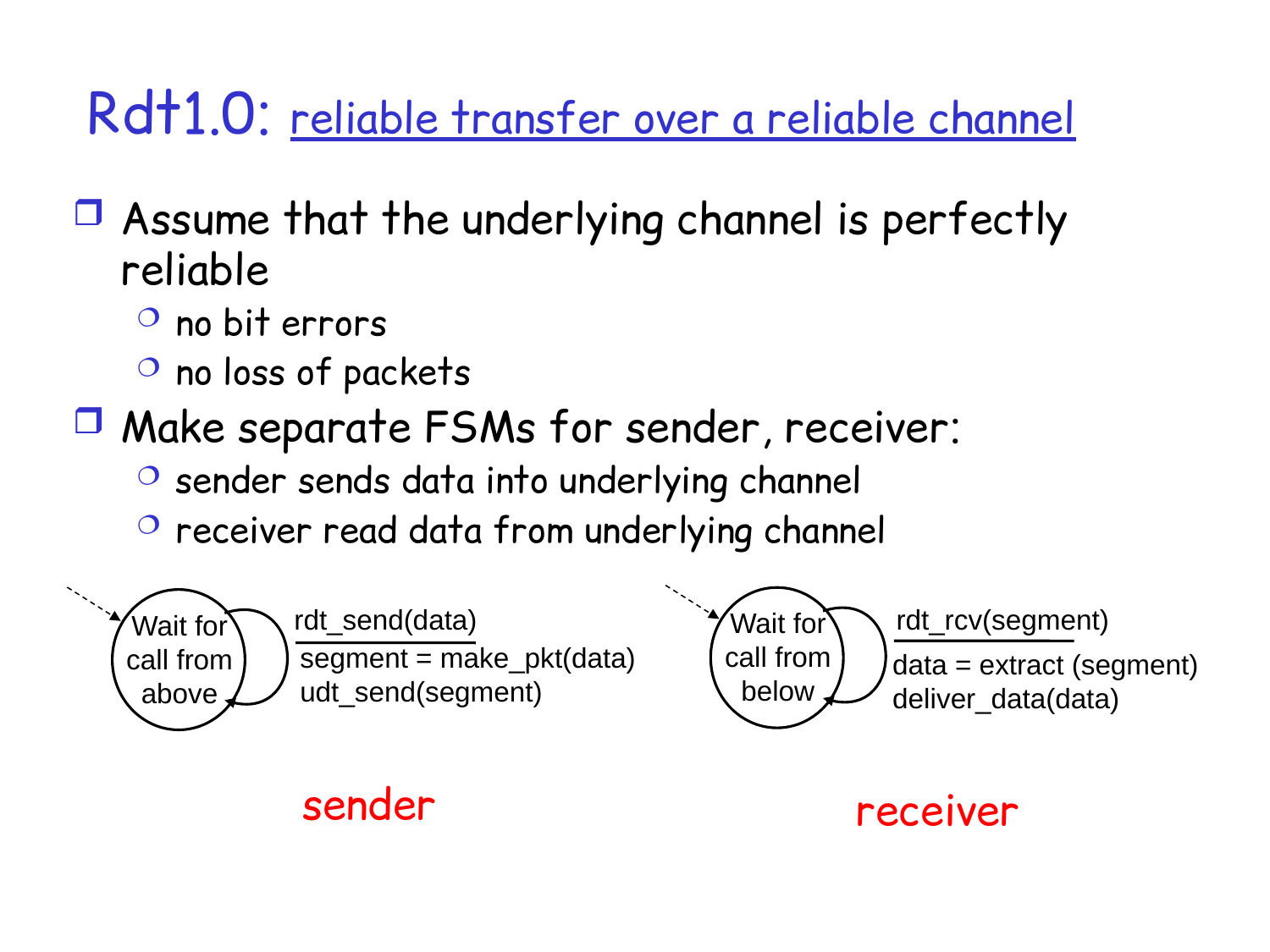

# Rdt1.0: reliable transfer over a reliable channel
Assume that the underlying channel is perfectly reliable
no bit errors
no loss of packets
Make separate FSMs for sender, receiver:
sender sends data into underlying channel
receiver read data from underlying channel

rdt_rcv(segment)
Wait for call from below
data = extract (segment)
deliver_data(data)

receiver

rdt_send(data)
Wait for call from above

sender
segment = make_pkt(data)
udt_send(segment)